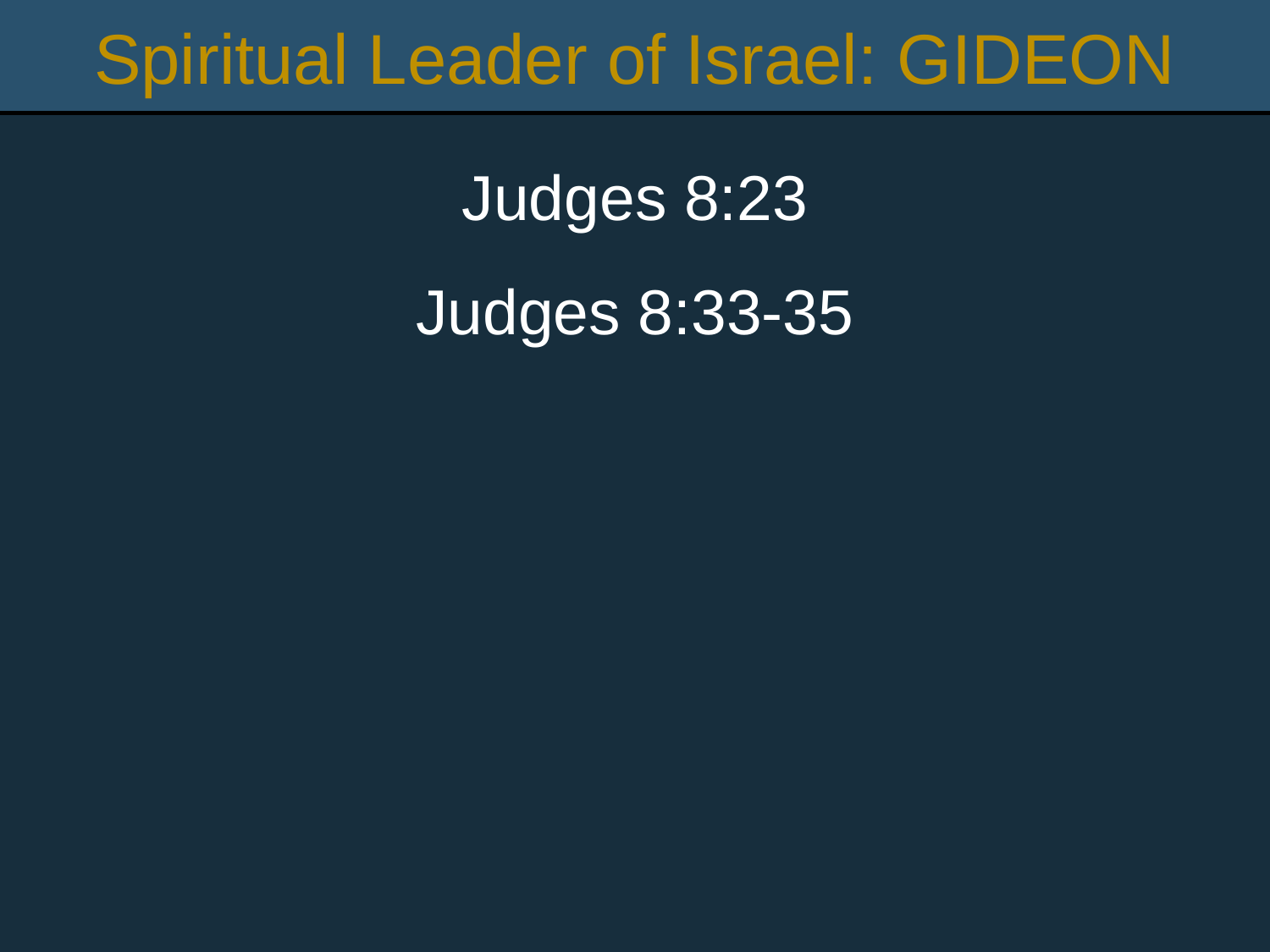

Spiritual Leader of Israel: GIDEON
Judges 8:23
Judges 8:33-35